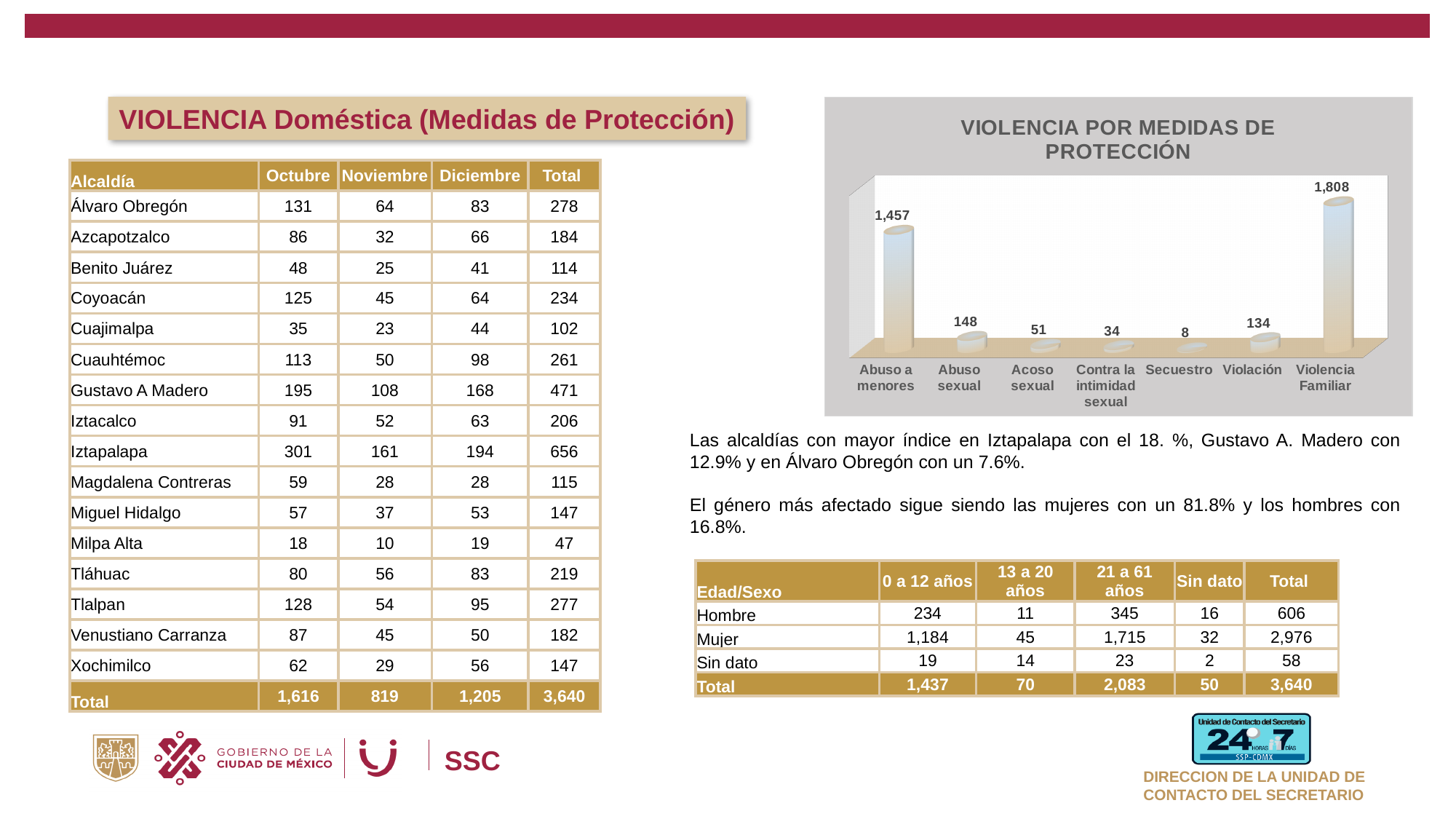

VIOLENCIA Doméstica (Medidas de Protección)

[unsupported chart]

| Alcaldía | Octubre | Noviembre | Diciembre | Total |
| --- | --- | --- | --- | --- |
| Álvaro Obregón | 131 | 64 | 83 | 278 |
| Azcapotzalco | 86 | 32 | 66 | 184 |
| Benito Juárez | 48 | 25 | 41 | 114 |
| Coyoacán | 125 | 45 | 64 | 234 |
| Cuajimalpa | 35 | 23 | 44 | 102 |
| Cuauhtémoc | 113 | 50 | 98 | 261 |
| Gustavo A Madero | 195 | 108 | 168 | 471 |
| Iztacalco | 91 | 52 | 63 | 206 |
| Iztapalapa | 301 | 161 | 194 | 656 |
| Magdalena Contreras | 59 | 28 | 28 | 115 |
| Miguel Hidalgo | 57 | 37 | 53 | 147 |
| Milpa Alta | 18 | 10 | 19 | 47 |
| Tláhuac | 80 | 56 | 83 | 219 |
| Tlalpan | 128 | 54 | 95 | 277 |
| Venustiano Carranza | 87 | 45 | 50 | 182 |
| Xochimilco | 62 | 29 | 56 | 147 |
| Total | 1,616 | 819 | 1,205 | 3,640 |
Las alcaldías con mayor índice en Iztapalapa con el 18. %, Gustavo A. Madero con 12.9% y en Álvaro Obregón con un 7.6%.

El género más afectado sigue siendo las mujeres con un 81.8% y los hombres con 16.8%.
| Edad/Sexo | 0 a 12 años | 13 a 20 años | 21 a 61 años | Sin dato | Total |
| --- | --- | --- | --- | --- | --- |
| Hombre | 234 | 11 | 345 | 16 | 606 |
| Mujer | 1,184 | 45 | 1,715 | 32 | 2,976 |
| Sin dato | 19 | 14 | 23 | 2 | 58 |
| Total | 1,437 | 70 | 2,083 | 50 | 3,640 |